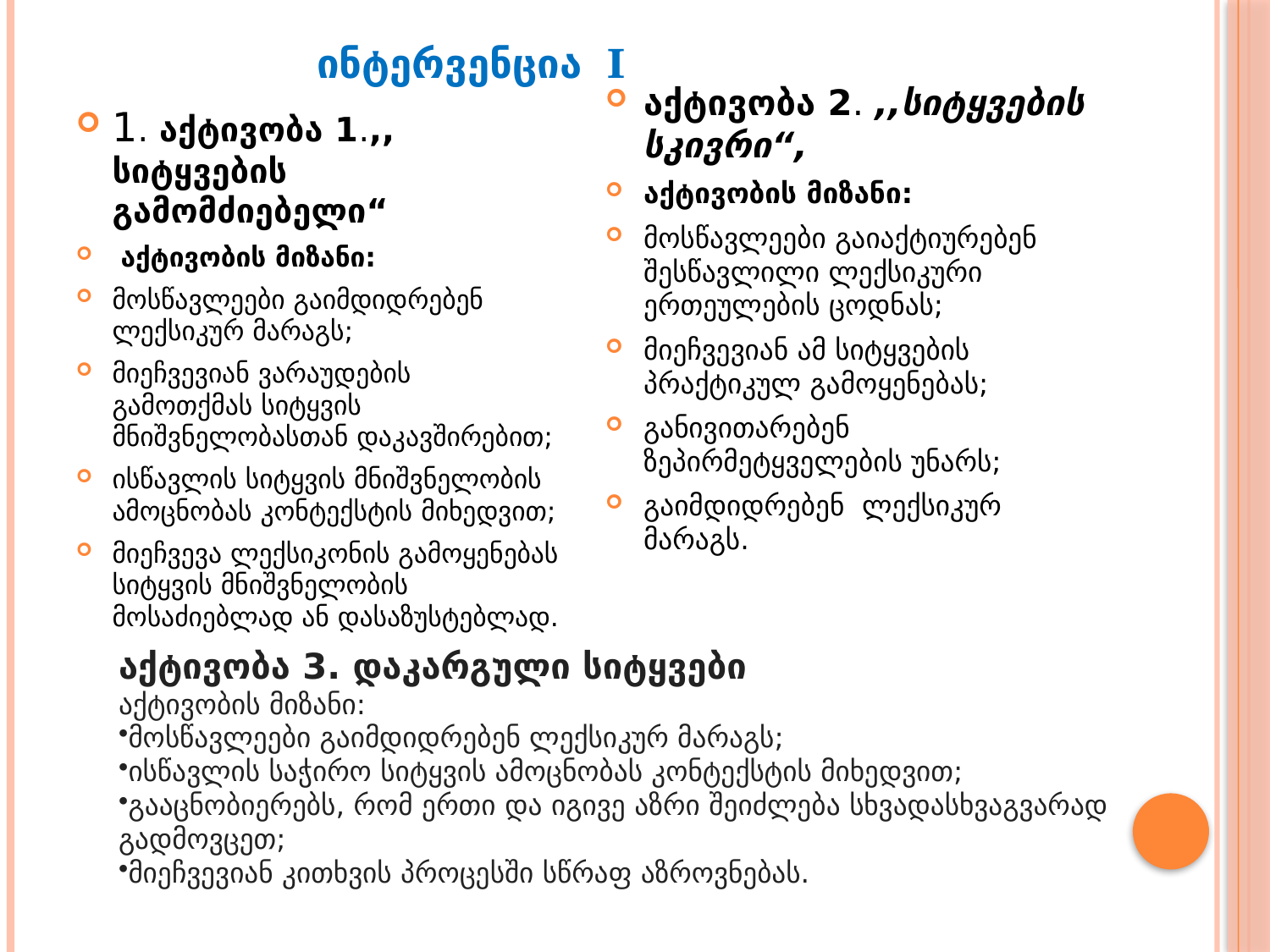

# ინტერვენცია  I
აქტივობა 2. ,,სიტყვების სკივრი“,
აქტივობის მიზანი:
მოსწავლეები გაიაქტიურებენ შესწავლილი ლექსიკური ერთეულების ცოდნას;
მიეჩვევიან ამ სიტყვების პრაქტიკულ გამოყენებას;
განივითარებენ ზეპირმეტყველების უნარს;
გაიმდიდრებენ  ლექსიკურ მარაგს.

1. აქტივობა 1.,, სიტყვების გამომძიებელი“
 აქტივობის მიზანი:
მოსწავლეები გაიმდიდრებენ ლექსიკურ მარაგს;
მიეჩვევიან ვარაუდების გამოთქმას სიტყვის მნიშვნელობასთან დაკავშირებით;
ისწავლის სიტყვის მნიშვნელობის ამოცნობას კონტექსტის მიხედვით;
მიეჩვევა ლექსიკონის გამოყენებას სიტყვის მნიშვნელობის მოსაძიებლად ან დასაზუსტებლად.

აქტივობა 3. დაკარგული სიტყვები
აქტივობის მიზანი:
მოსწავლეები გაიმდიდრებენ ლექსიკურ მარაგს;
ისწავლის საჭირო სიტყვის ამოცნობას კონტექსტის მიხედვით;
გააცნობიერებს, რომ ერთი და იგივე აზრი შეიძლება სხვადასხვაგვარად გადმოვცეთ;
მიეჩვევიან კითხვის პროცესში სწრაფ აზროვნებას.